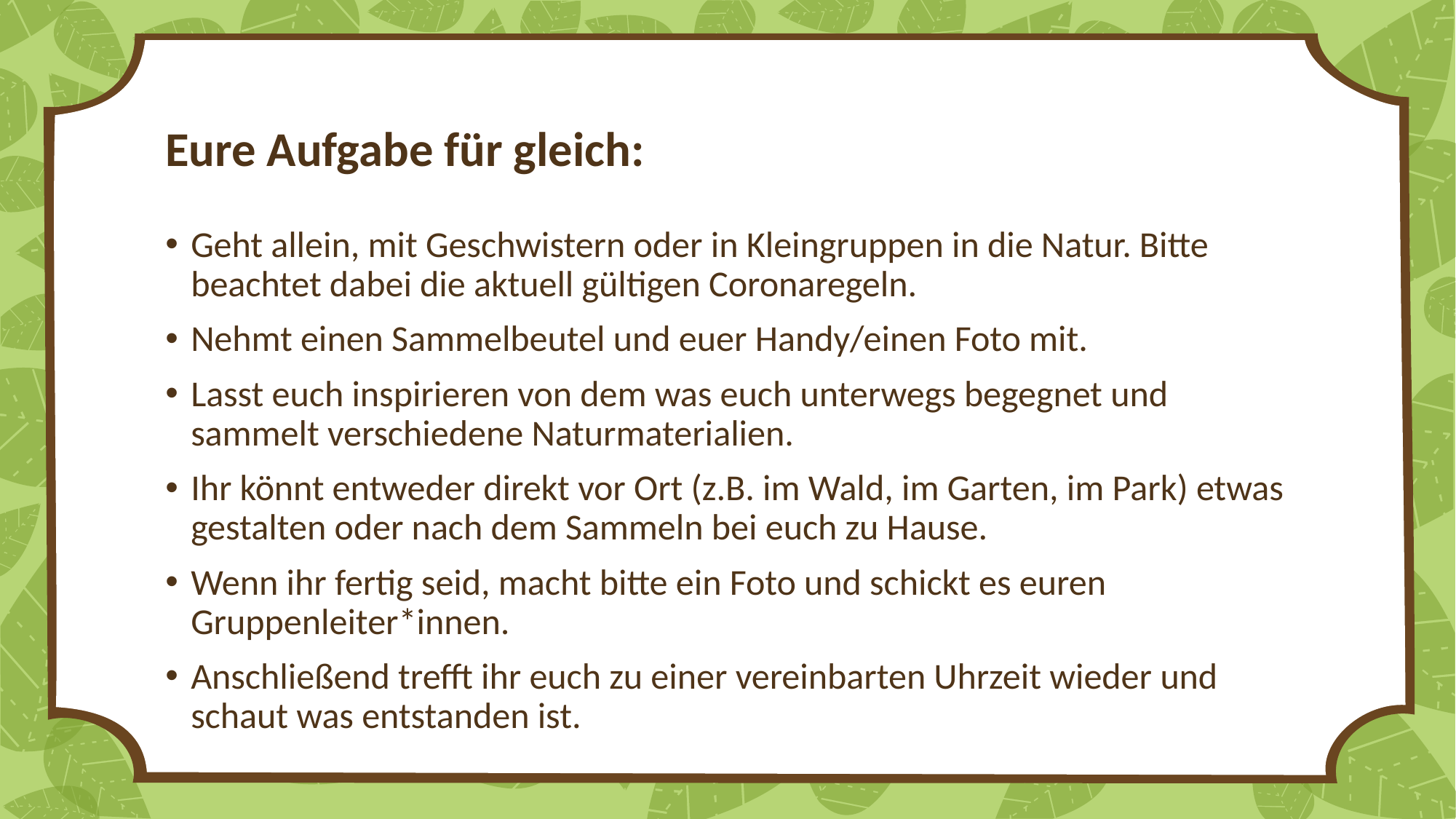

# Eure Aufgabe für gleich:
Geht allein, mit Geschwistern oder in Kleingruppen in die Natur. Bitte beachtet dabei die aktuell gültigen Coronaregeln.
Nehmt einen Sammelbeutel und euer Handy/einen Foto mit.
Lasst euch inspirieren von dem was euch unterwegs begegnet und sammelt verschiedene Naturmaterialien.
Ihr könnt entweder direkt vor Ort (z.B. im Wald, im Garten, im Park) etwas gestalten oder nach dem Sammeln bei euch zu Hause.
Wenn ihr fertig seid, macht bitte ein Foto und schickt es euren Gruppenleiter*innen.
Anschließend trefft ihr euch zu einer vereinbarten Uhrzeit wieder und schaut was entstanden ist.